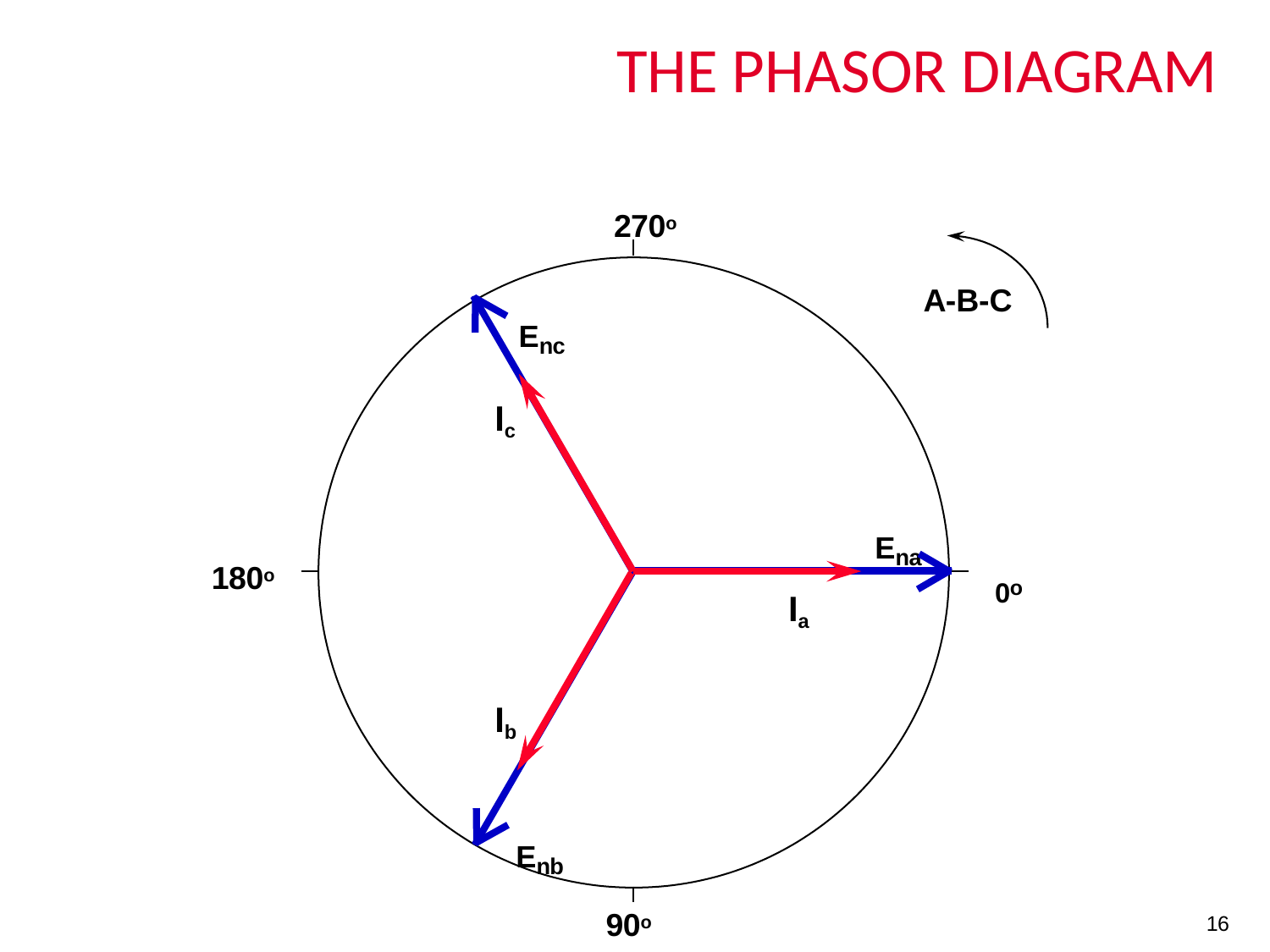

# The Phasor Diagram
270o

A-B-C

Enc
Ic
Ena
0o
180o
Ia
Ib

Enb
tescometering.com
90o
16